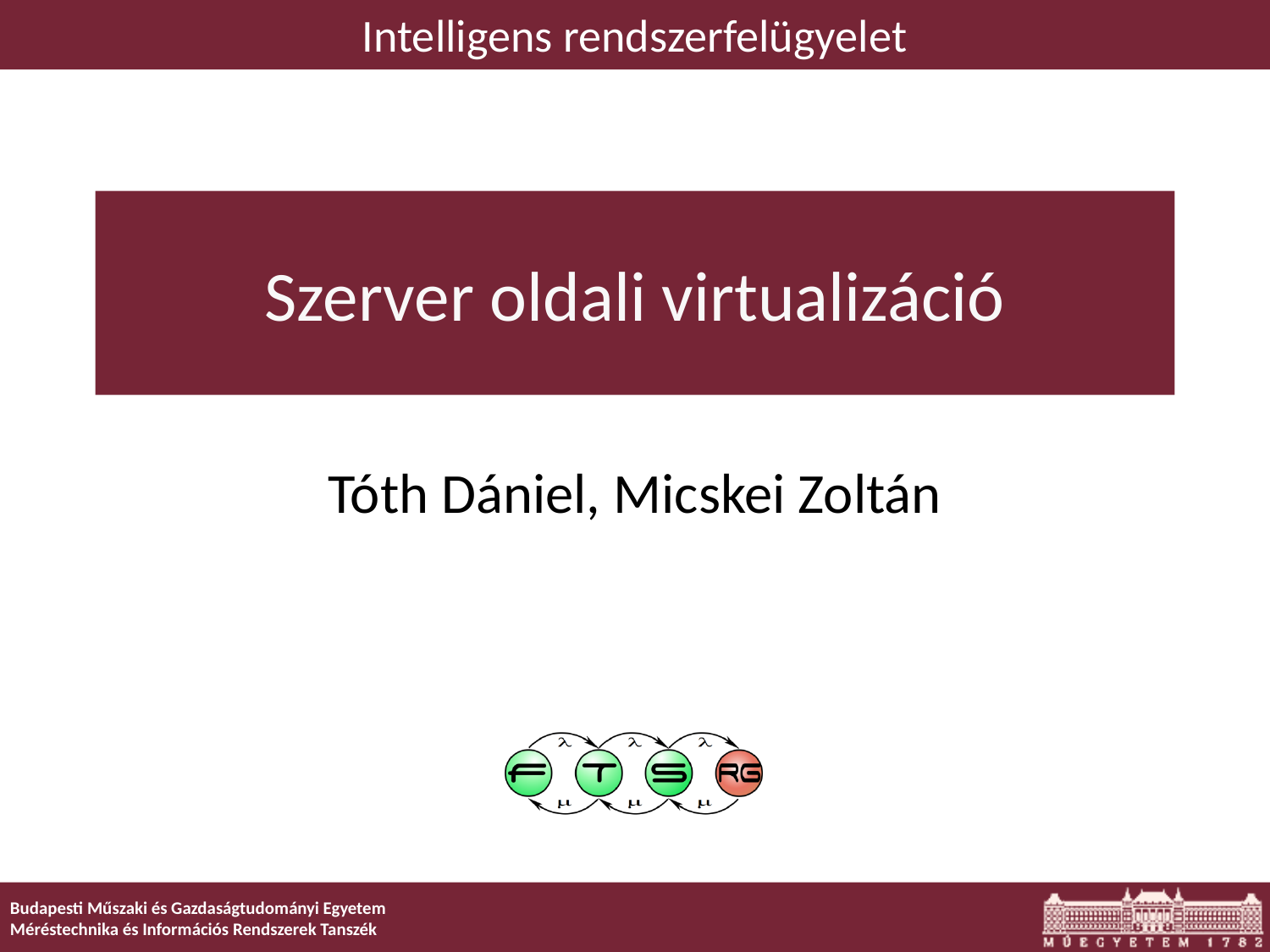

Intelligens rendszerfelügyelet
# Szerver oldali virtualizáció
Tóth Dániel, Micskei Zoltán